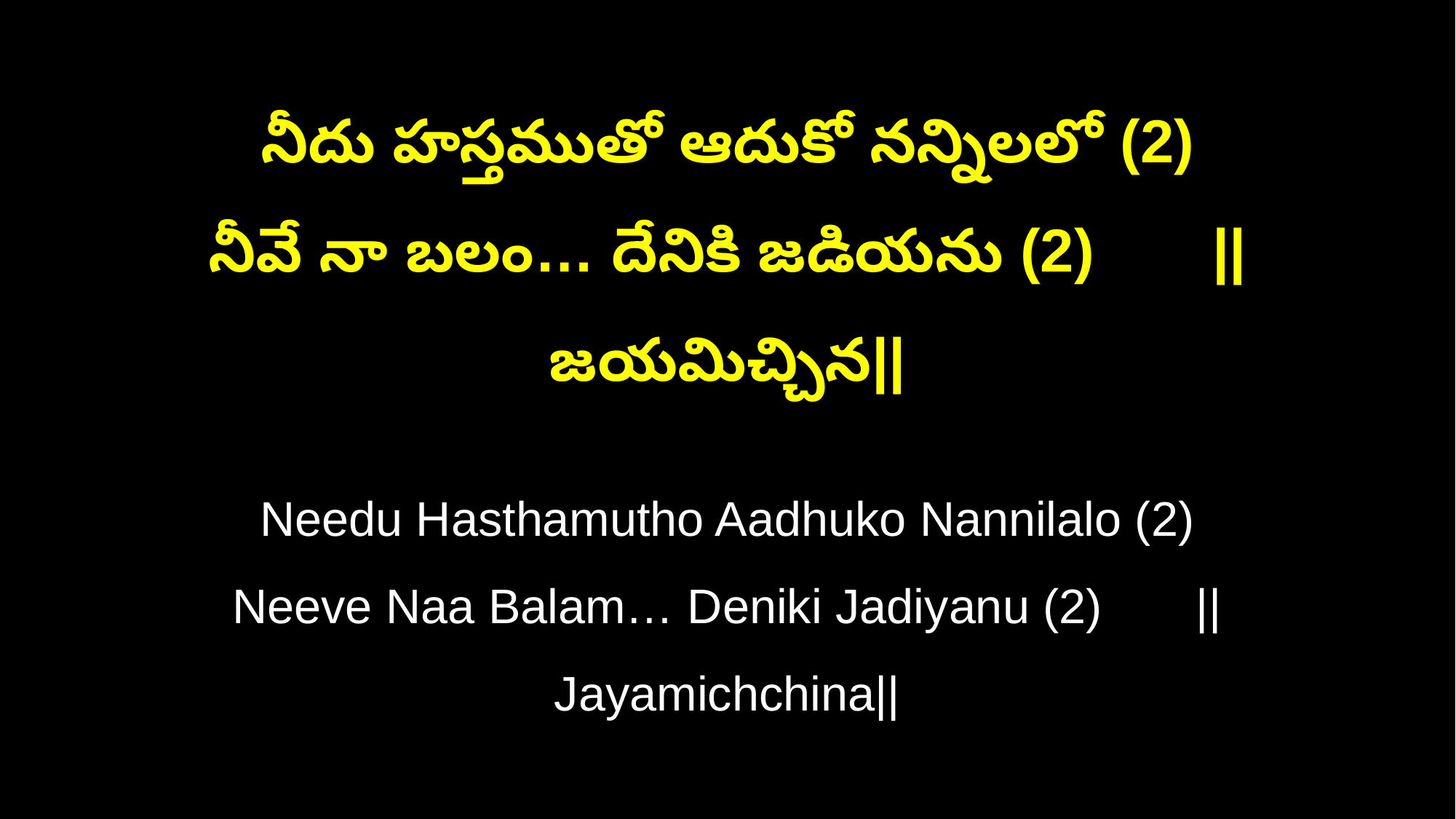

నీదు హస్తముతో ఆదుకో నన్నిలలో (2)
నీవే నా బలం… దేనికి జడియను (2)       ||జయమిచ్చిన||
Needu Hasthamutho Aadhuko Nannilalo (2)
Neeve Naa Balam… Deniki Jadiyanu (2)       ||Jayamichchina||